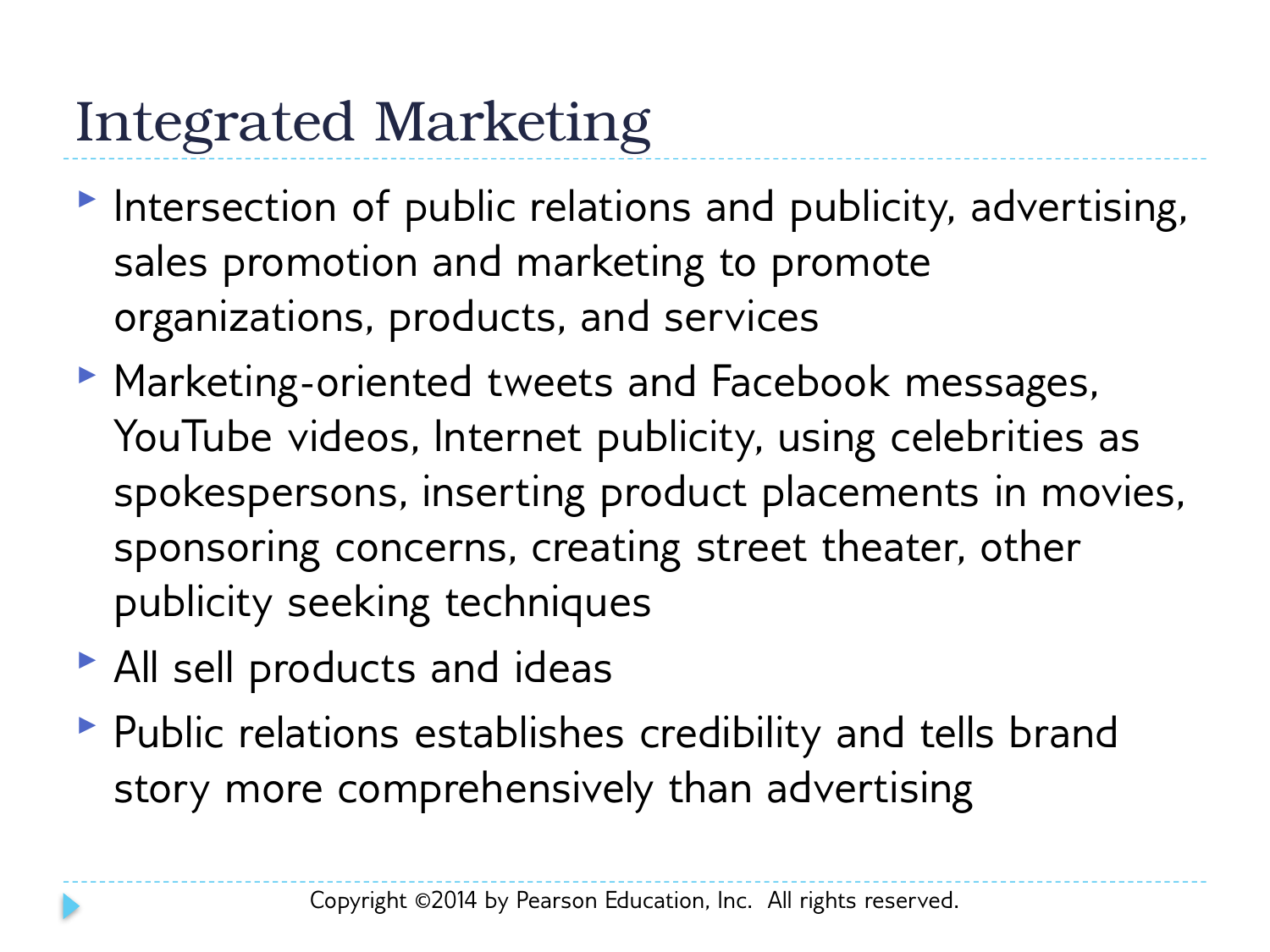

# Integrated Marketing
Intersection of public relations and publicity, advertising, sales promotion and marketing to promote organizations, products, and services
Marketing-oriented tweets and Facebook messages, YouTube videos, Internet publicity, using celebrities as spokespersons, inserting product placements in movies, sponsoring concerns, creating street theater, other publicity seeking techniques
All sell products and ideas
Public relations establishes credibility and tells brand story more comprehensively than advertising
Copyright ©2014 by Pearson Education, Inc.  All rights reserved.